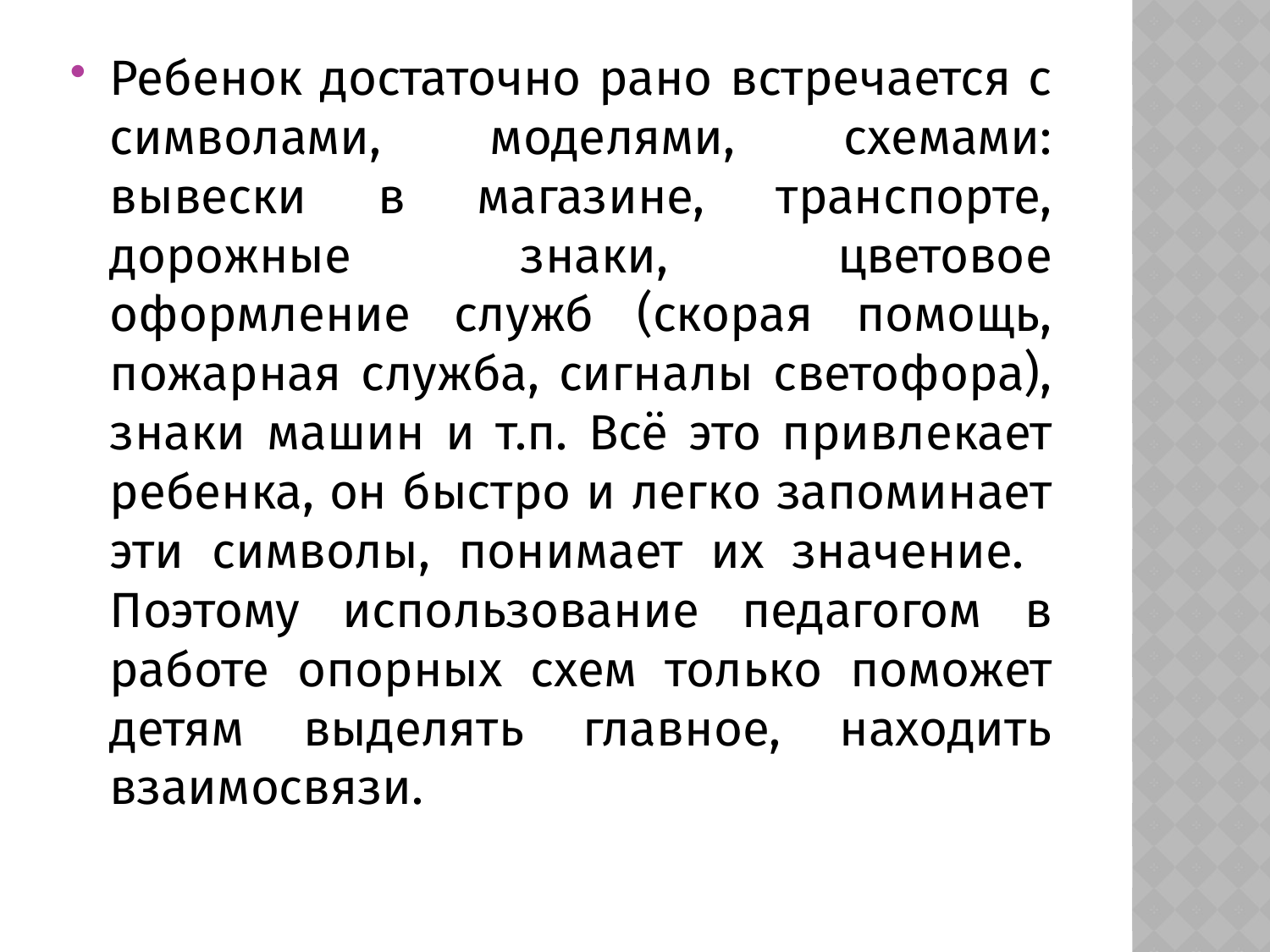

Ребенок достаточно рано встречается с символами, моделями, схемами: вывески в магазине, транспорте, дорожные знаки, цветовое оформление служб (скорая помощь, пожарная служба, сигналы светофора), знаки машин и т.п. Всё это привлекает ребенка, он быстро и легко запоминает эти символы, понимает их значение.  Поэтому использование педагогом в работе опорных схем только поможет детям выделять главное, находить взаимосвязи.